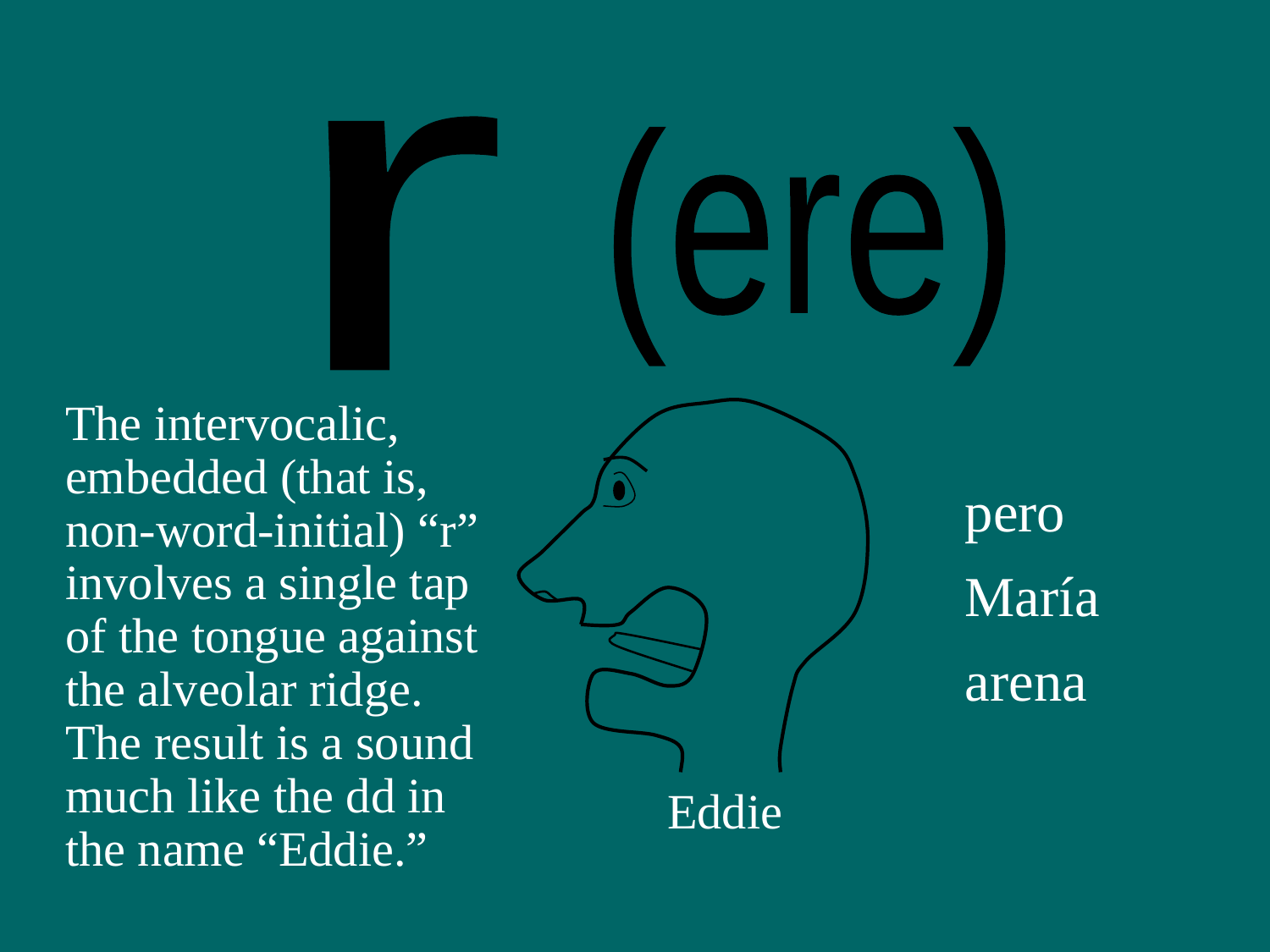

r
(ere)
The intervocalic, embedded (that is, non-word-initial) “r” involves a single tap of the tongue against the alveolar ridge.  The result is a sound much like the dd in the name “Eddie.”

pero
María

arena
Eddie